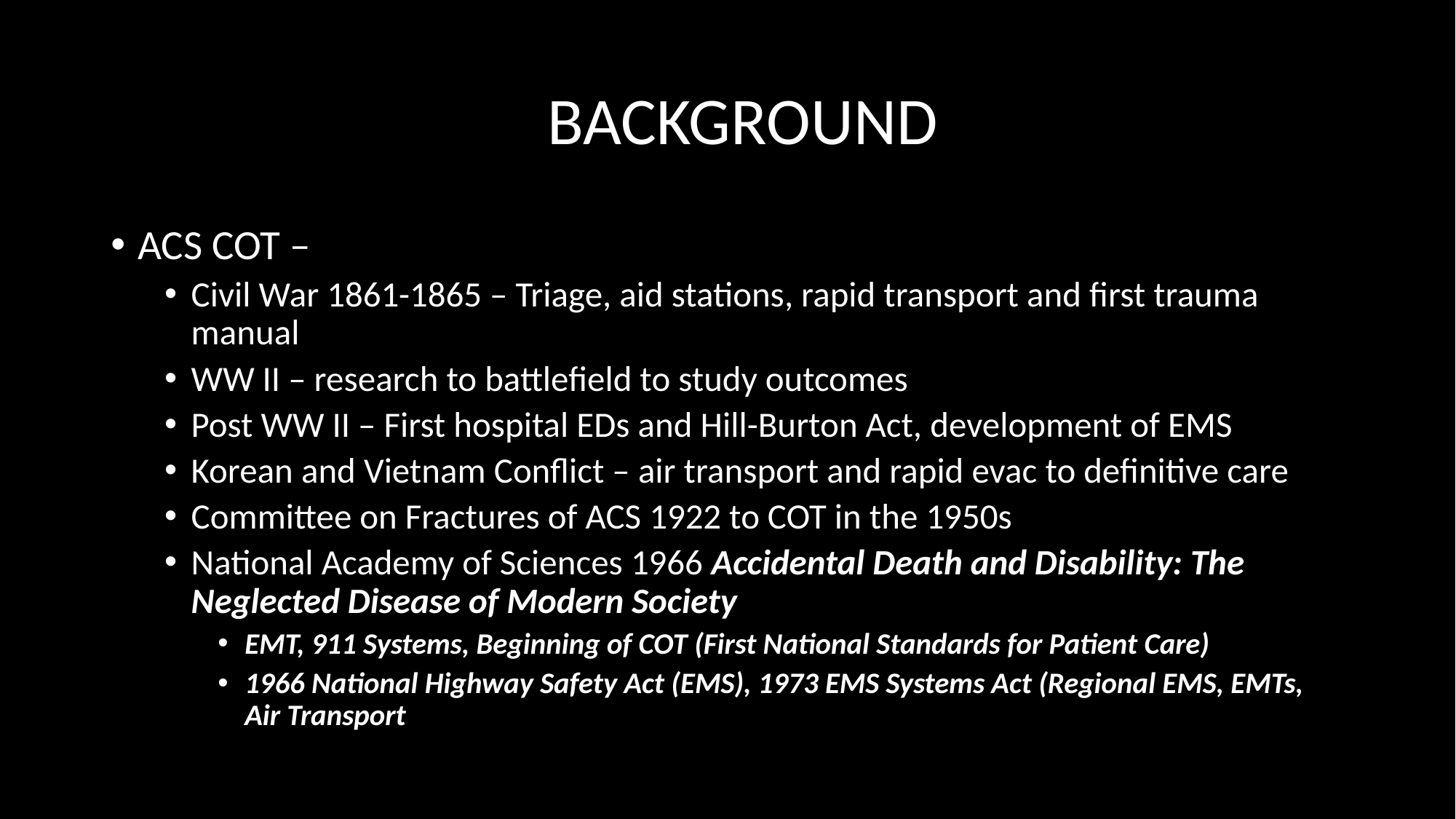

# BACKGROUND
ACS COT –
Civil War 1861-1865 – Triage, aid stations, rapid transport and first trauma manual
WW II – research to battlefield to study outcomes
Post WW II – First hospital EDs and Hill-Burton Act, development of EMS
Korean and Vietnam Conflict – air transport and rapid evac to definitive care
Committee on Fractures of ACS 1922 to COT in the 1950s
National Academy of Sciences 1966 Accidental Death and Disability: The Neglected Disease of Modern Society
EMT, 911 Systems, Beginning of COT (First National Standards for Patient Care)
1966 National Highway Safety Act (EMS), 1973 EMS Systems Act (Regional EMS, EMTs, Air Transport